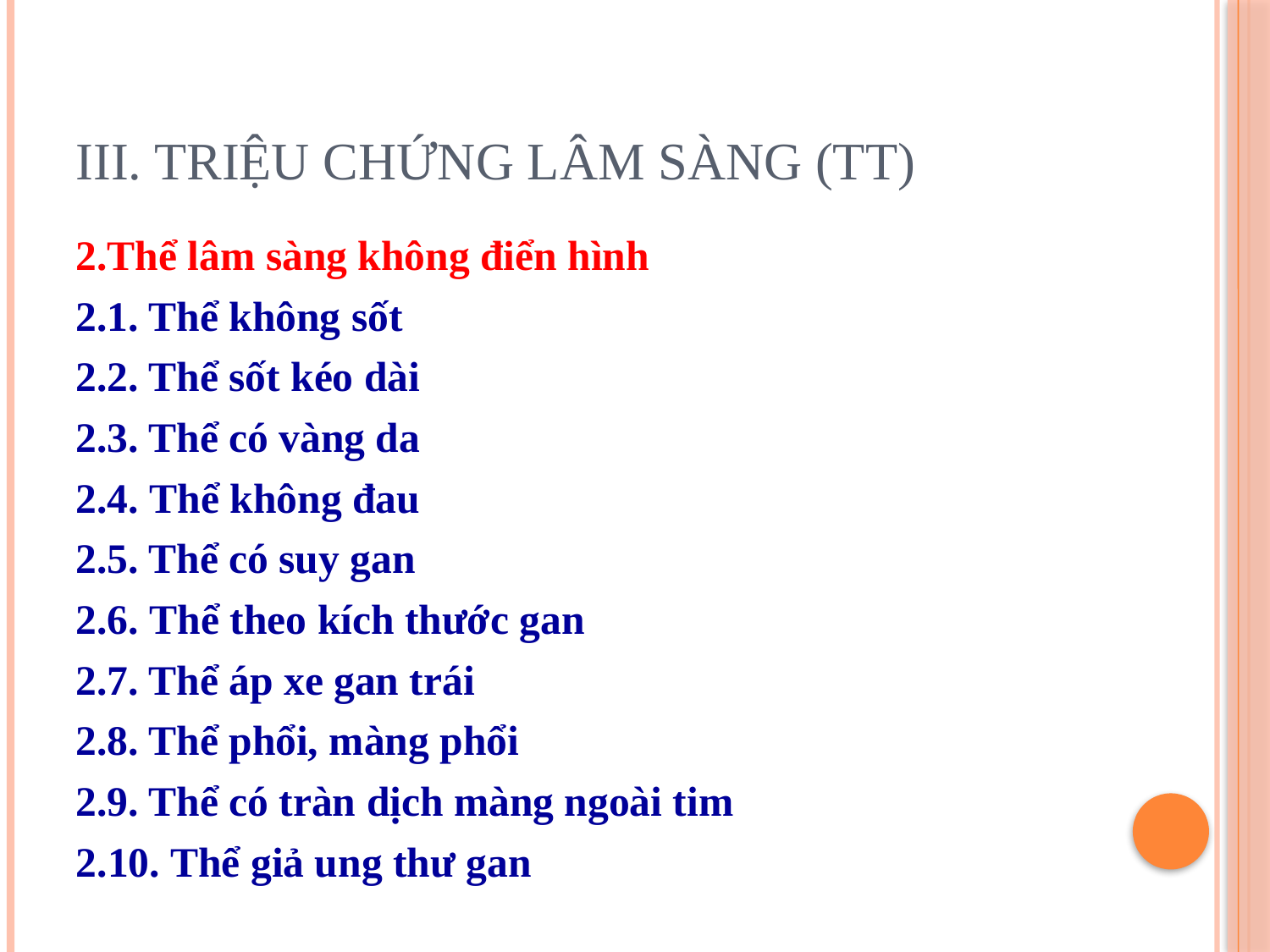

# III. TRIỆU CHỨNG LÂM SÀNG (tt)
2.Thể lâm sàng không điển hình
2.1. Thể không sốt
2.2. Thể sốt kéo dài
2.3. Thể có vàng da
2.4. Thể không đau
2.5. Thể có suy gan
2.6. Thể theo kích thước gan
2.7. Thể áp xe gan trái
2.8. Thể phổi, màng phổi
2.9. Thể có tràn dịch màng ngoài tim
2.10. Thể giả ung thư gan